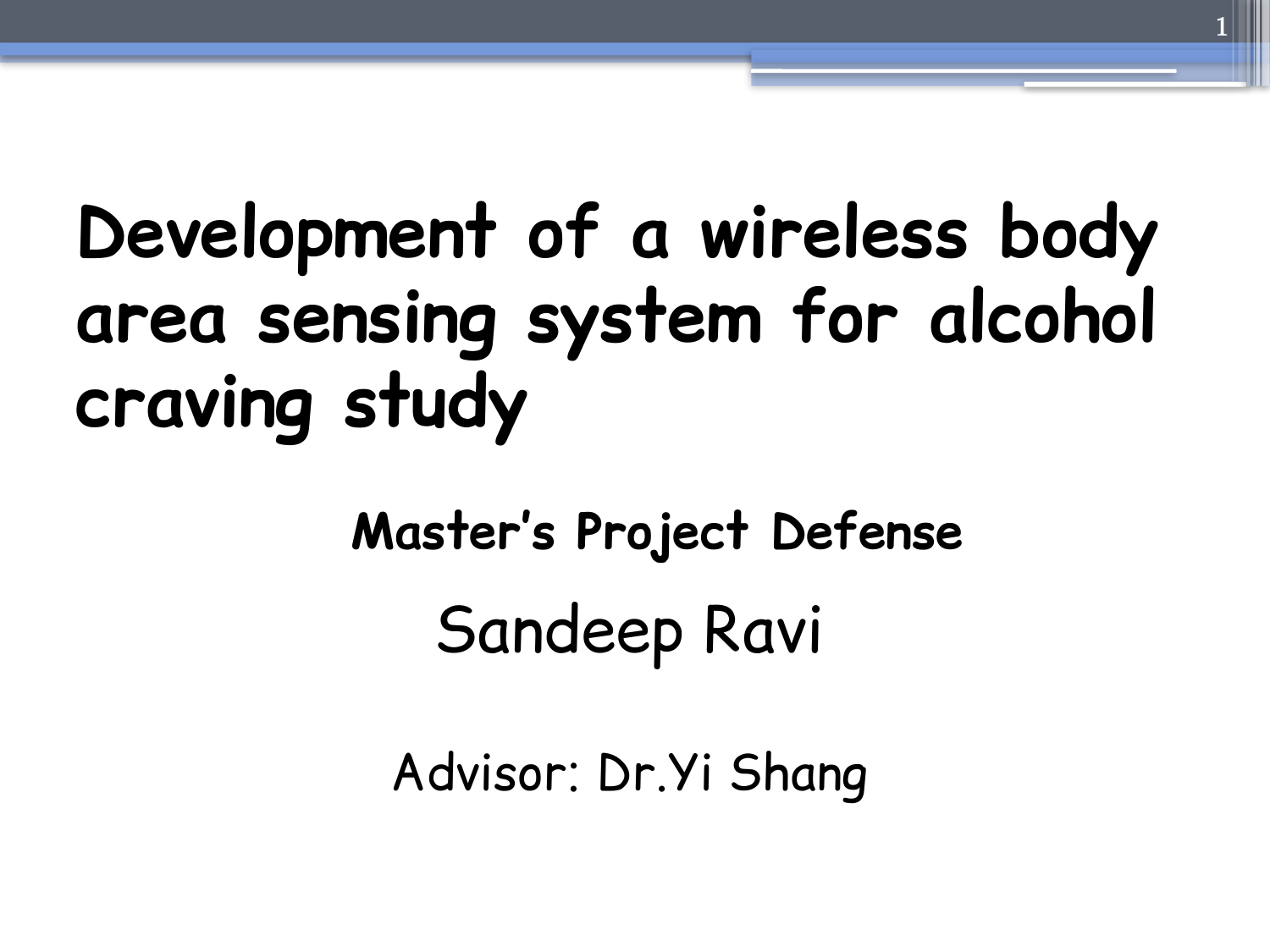

1
Development of a wireless body area sensing system for alcohol craving study

		 Master’s Project Defense

Sandeep Ravi

Advisor: Dr.Yi Shang